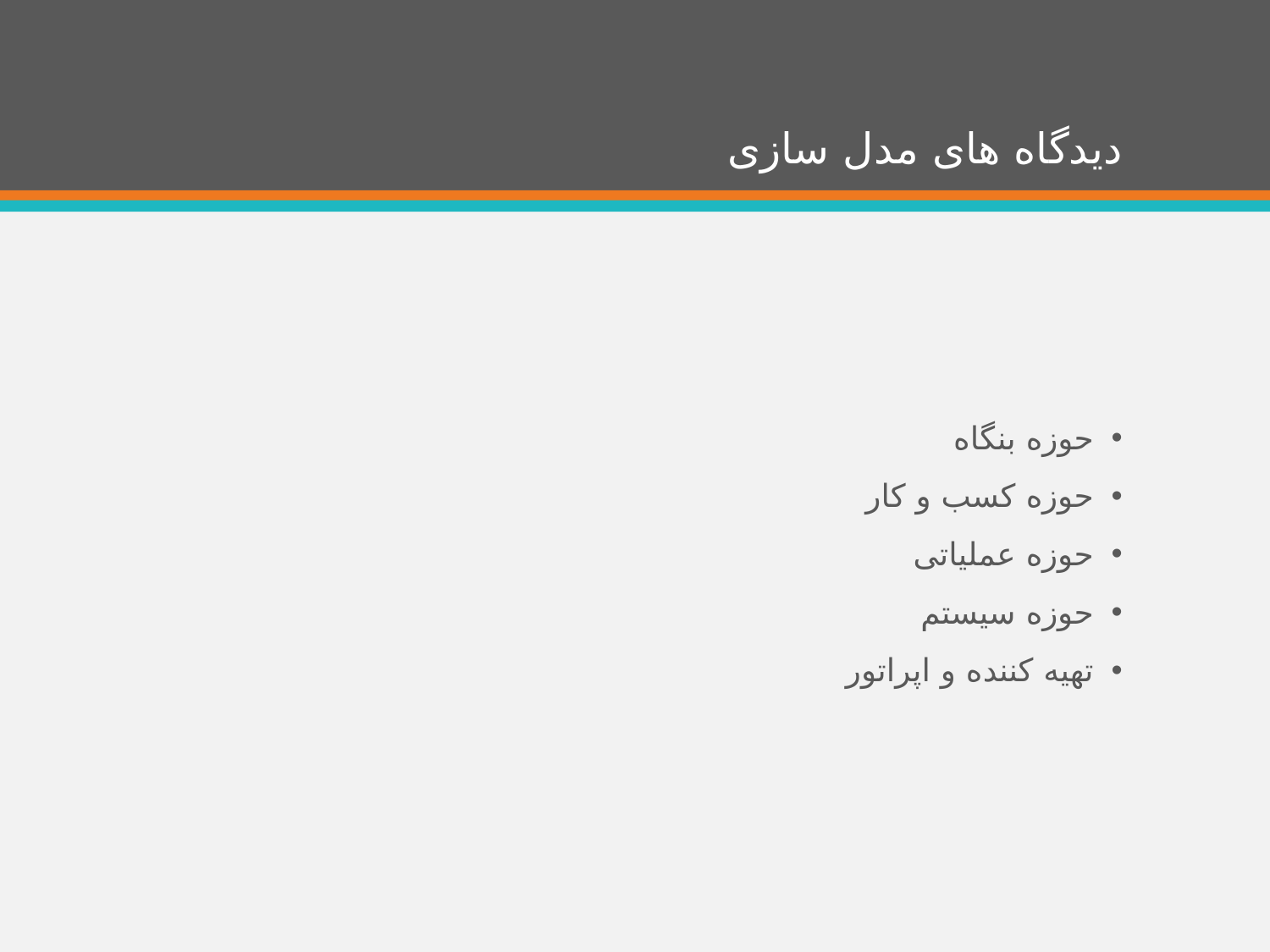

# دیدگاه های مدل سازی
حوزه بنگاه
حوزه کسب و کار
حوزه عملیاتی
حوزه سیستم
تهیه کننده و اپراتور